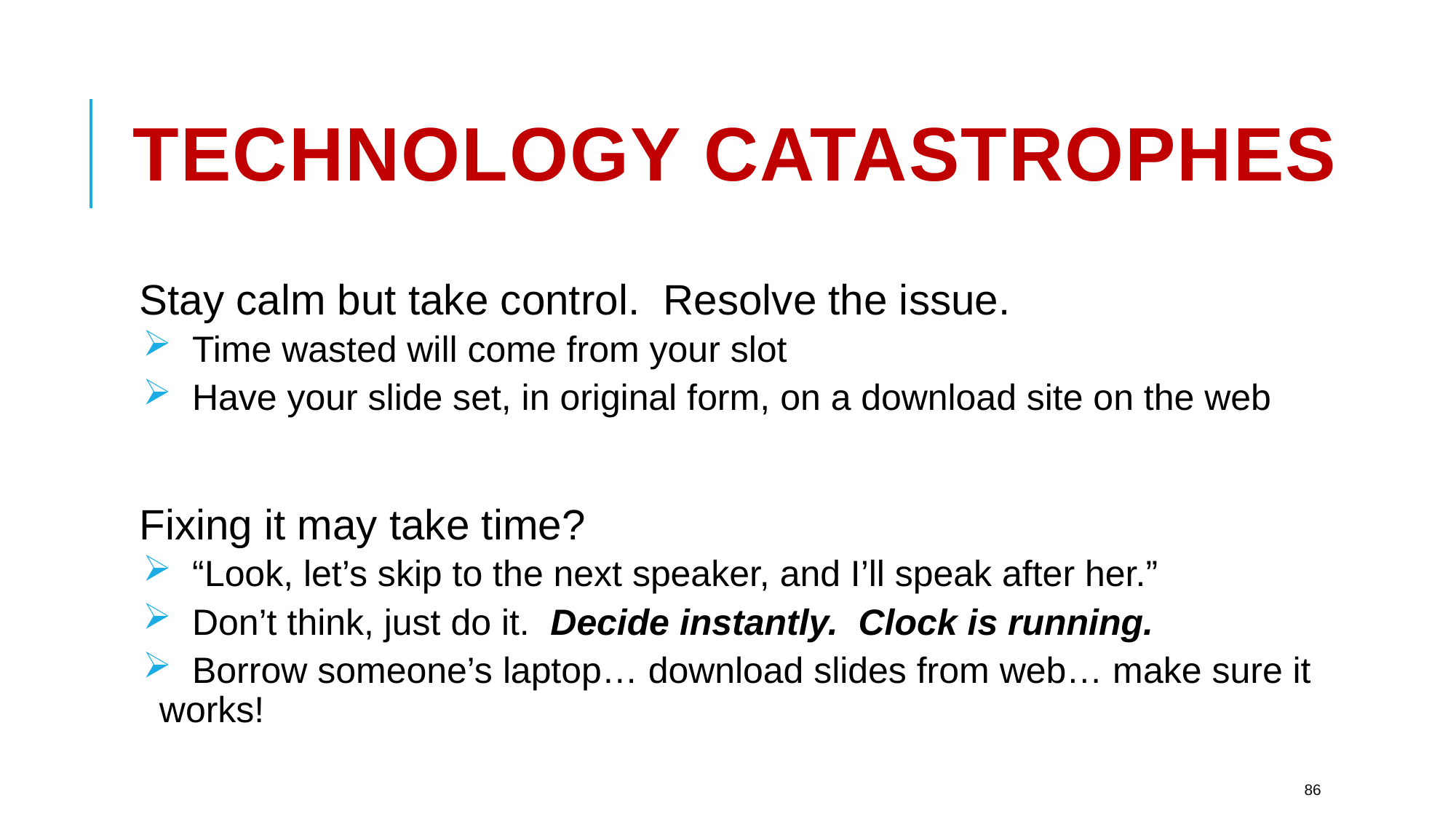

# Technology catastrophes
Stay calm but take control.  Resolve the issue.
  Time wasted will come from your slot
  Have your slide set, in original form, on a download site on the web

Fixing it may take time?
  “Look, let’s skip to the next speaker, and I’ll speak after her.”
  Don’t think, just do it.  Decide instantly.  Clock is running.
  Borrow someone’s laptop… download slides from web… make sure it works!
86